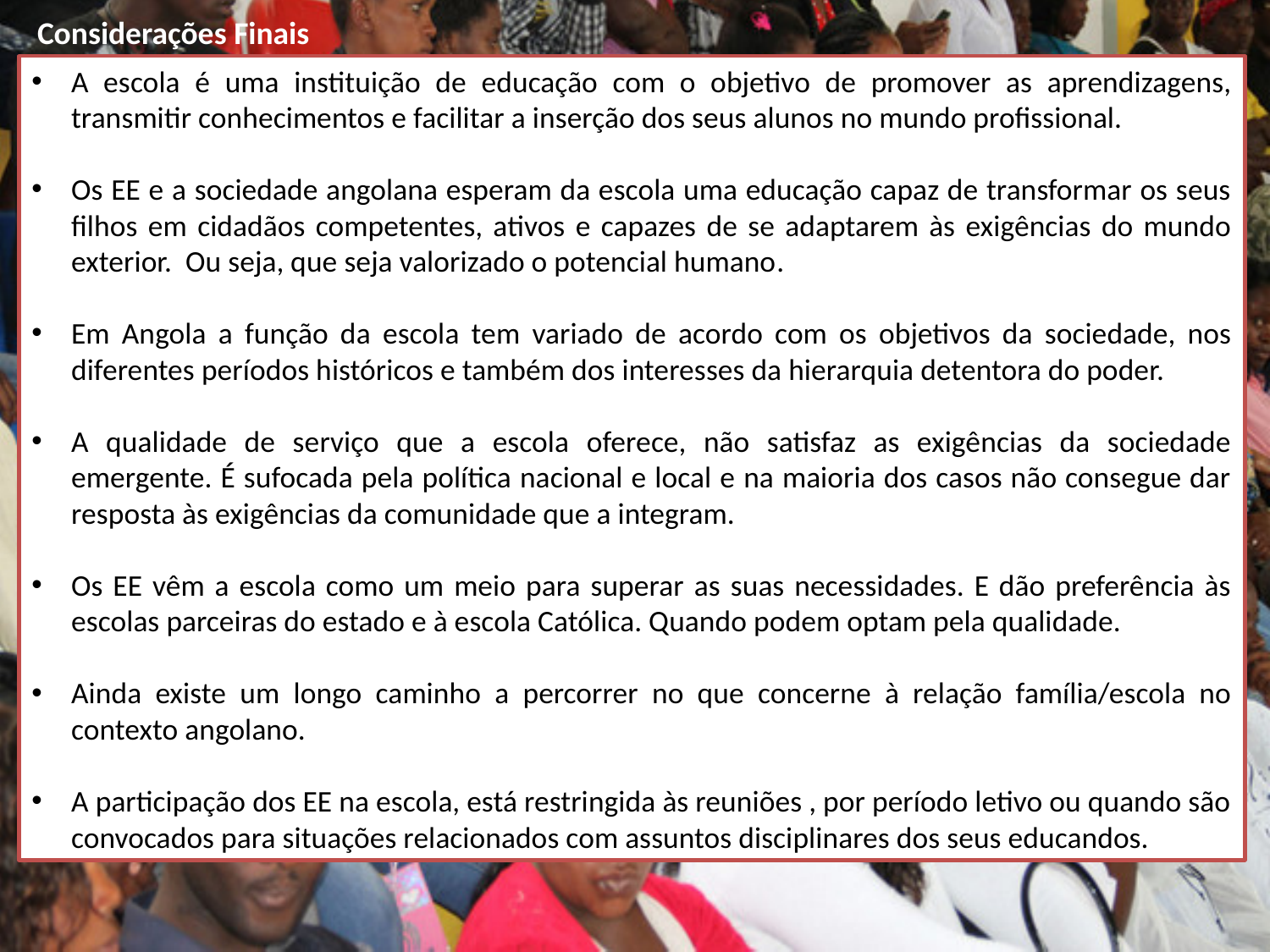

Considerações Finais
A escola é uma instituição de educação com o objetivo de promover as aprendizagens, transmitir conhecimentos e facilitar a inserção dos seus alunos no mundo profissional.

Os EE e a sociedade angolana esperam da escola uma educação capaz de transformar os seus filhos em cidadãos competentes, ativos e capazes de se adaptarem às exigências do mundo exterior.  Ou seja, que seja valorizado o potencial humano.

Em Angola a função da escola tem variado de acordo com os objetivos da sociedade, nos diferentes períodos históricos e também dos interesses da hierarquia detentora do poder.

A qualidade de serviço que a escola oferece, não satisfaz as exigências da sociedade emergente. É sufocada pela política nacional e local e na maioria dos casos não consegue dar resposta às exigências da comunidade que a integram.

Os EE vêm a escola como um meio para superar as suas necessidades. E dão preferência às escolas parceiras do estado e à escola Católica. Quando podem optam pela qualidade.

Ainda existe um longo caminho a percorrer no que concerne à relação família/escola no contexto angolano.

A participação dos EE na escola, está restringida às reuniões , por período letivo ou quando são convocados para situações relacionados com assuntos disciplinares dos seus educandos.